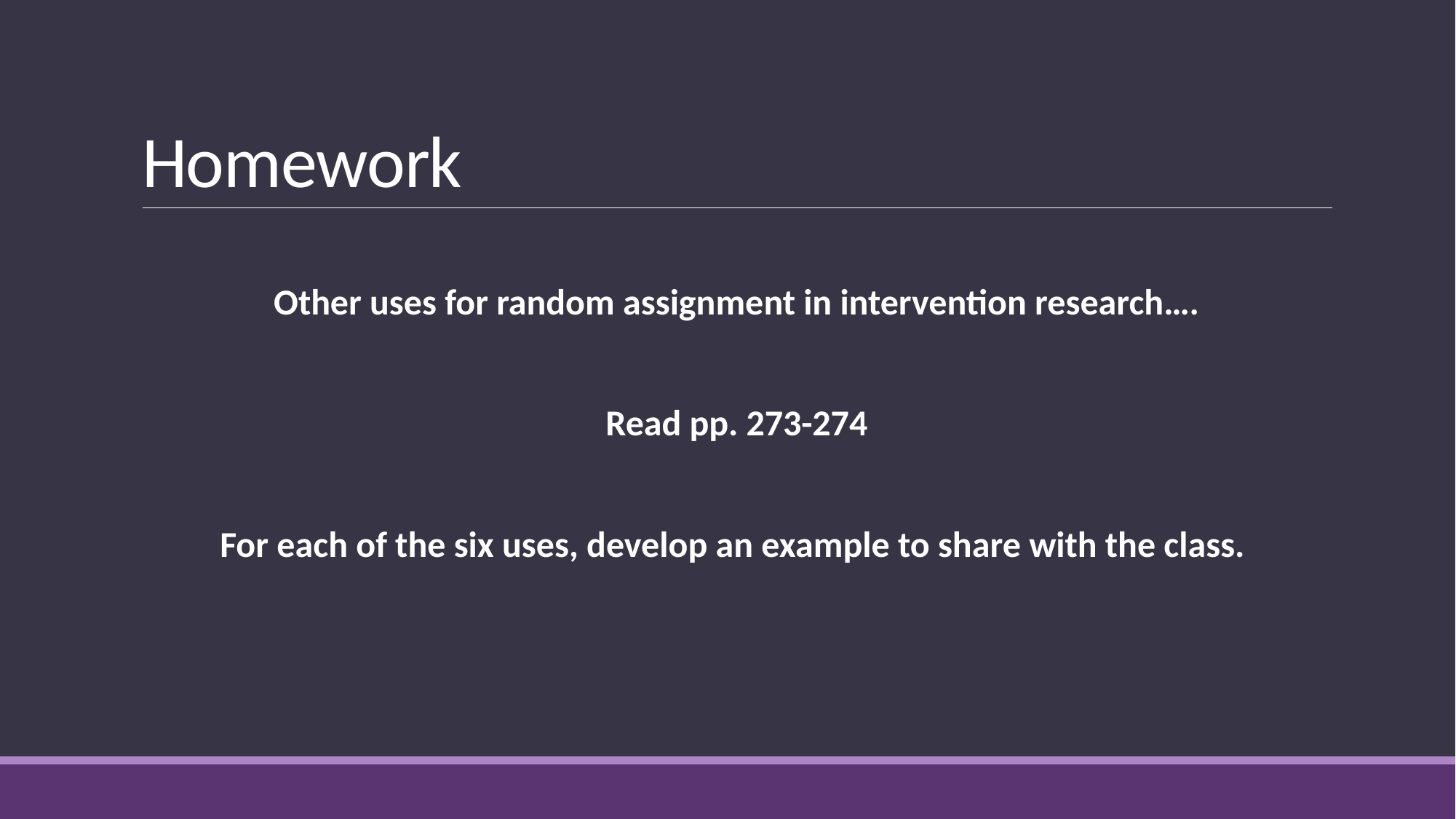

# Homework

Other uses for random assignment in intervention research….

Read pp. 273-274

For each of the six uses, develop an example to share with the class.